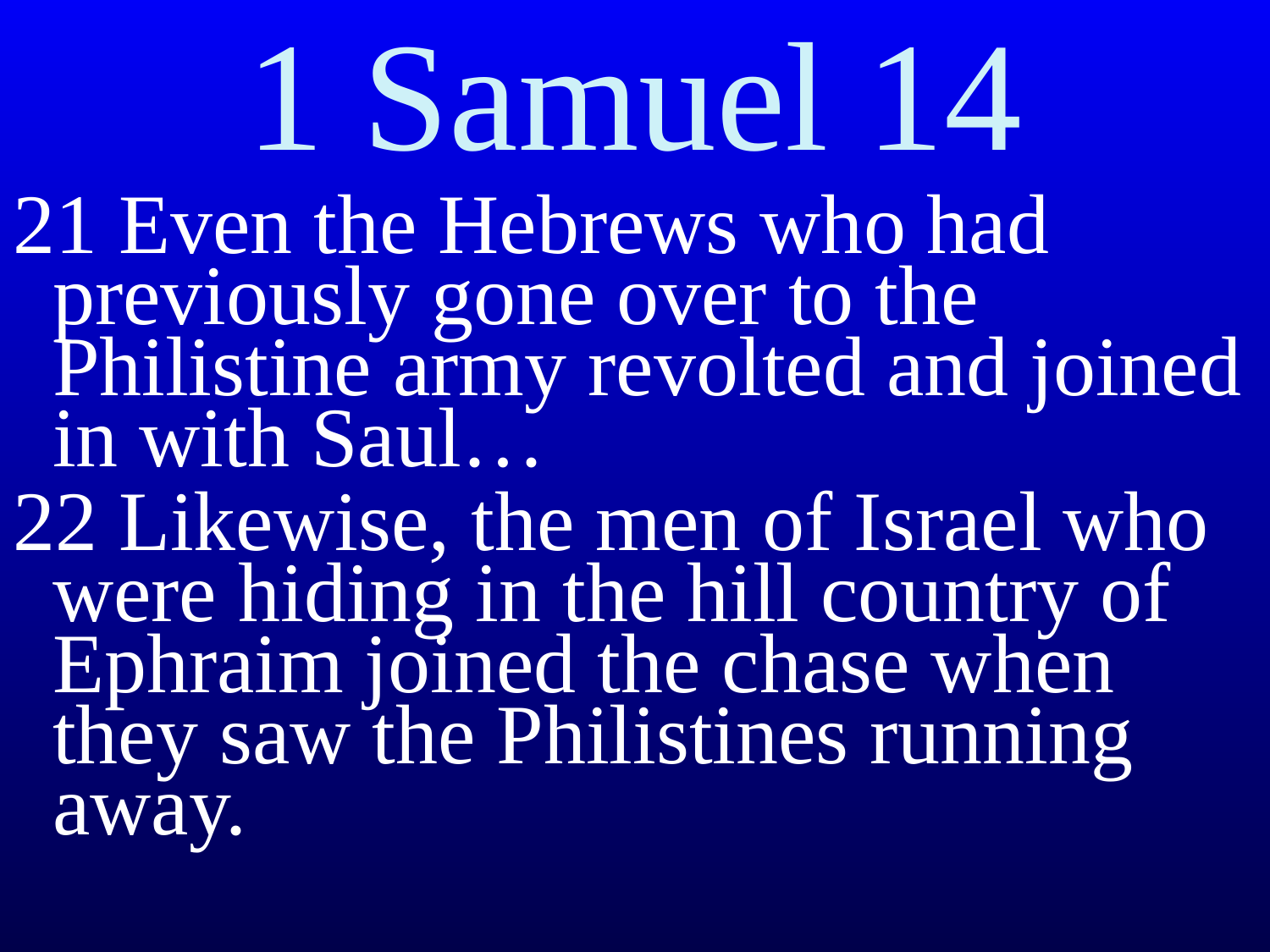

# 1 Samuel 14
21 Even the Hebrews who had previously gone over to the Philistine army revolted and joined in with Saul…
22 Likewise, the men of Israel who were hiding in the hill country of Ephraim joined the chase when they saw the Philistines running away.